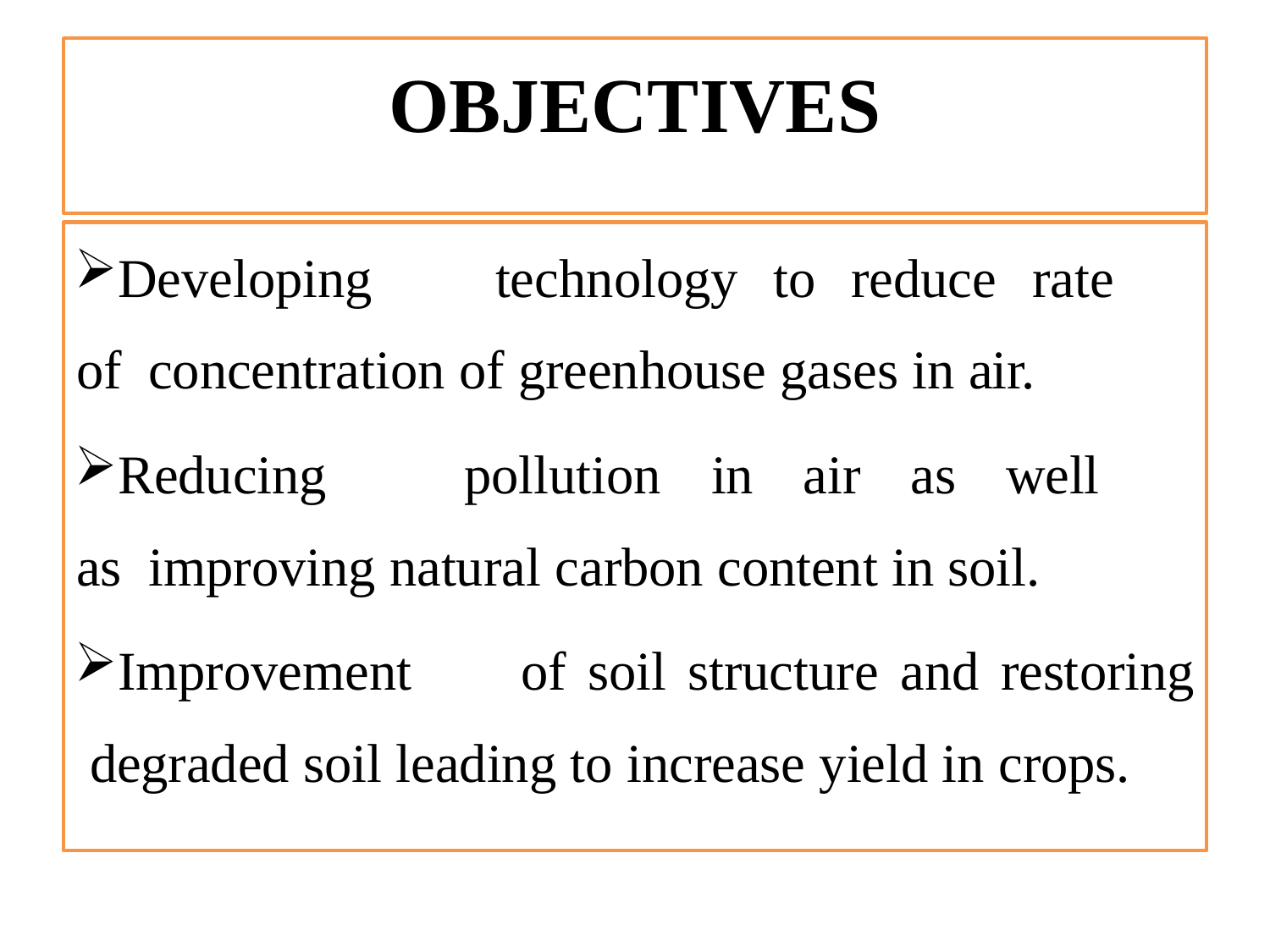

# OBJECTIVES
Developing	technology	to	reduce	rate	of  concentration of greenhouse gases in air.
Reducing	pollution	in	air	as	well	as  improving natural carbon content in soil.
Improvement	of	soil	structure	and	restoring  degraded soil leading to increase yield in crops.